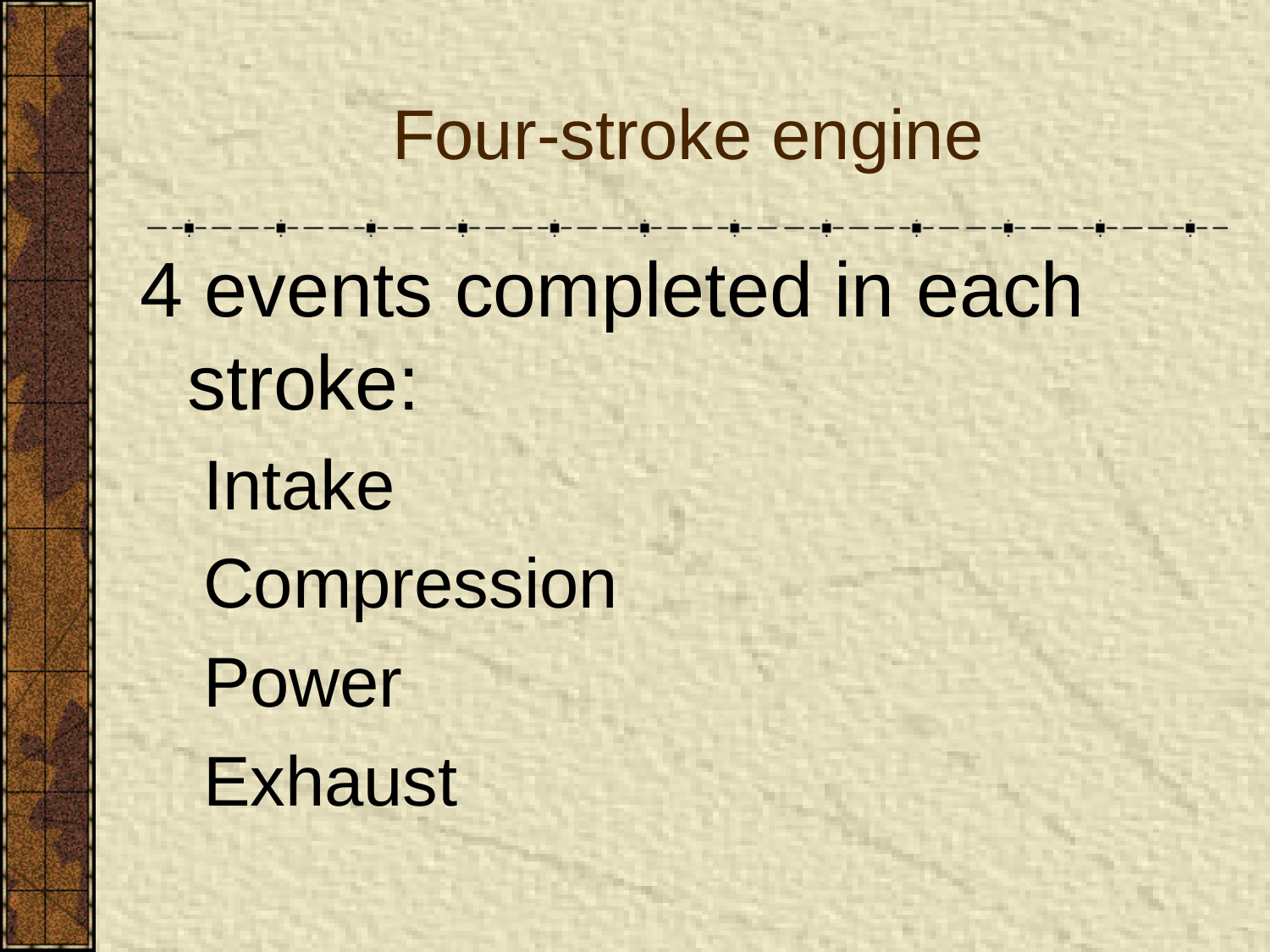

Four-stroke engine
4 events completed in each stroke:
Intake
Compression
Power
Exhaust